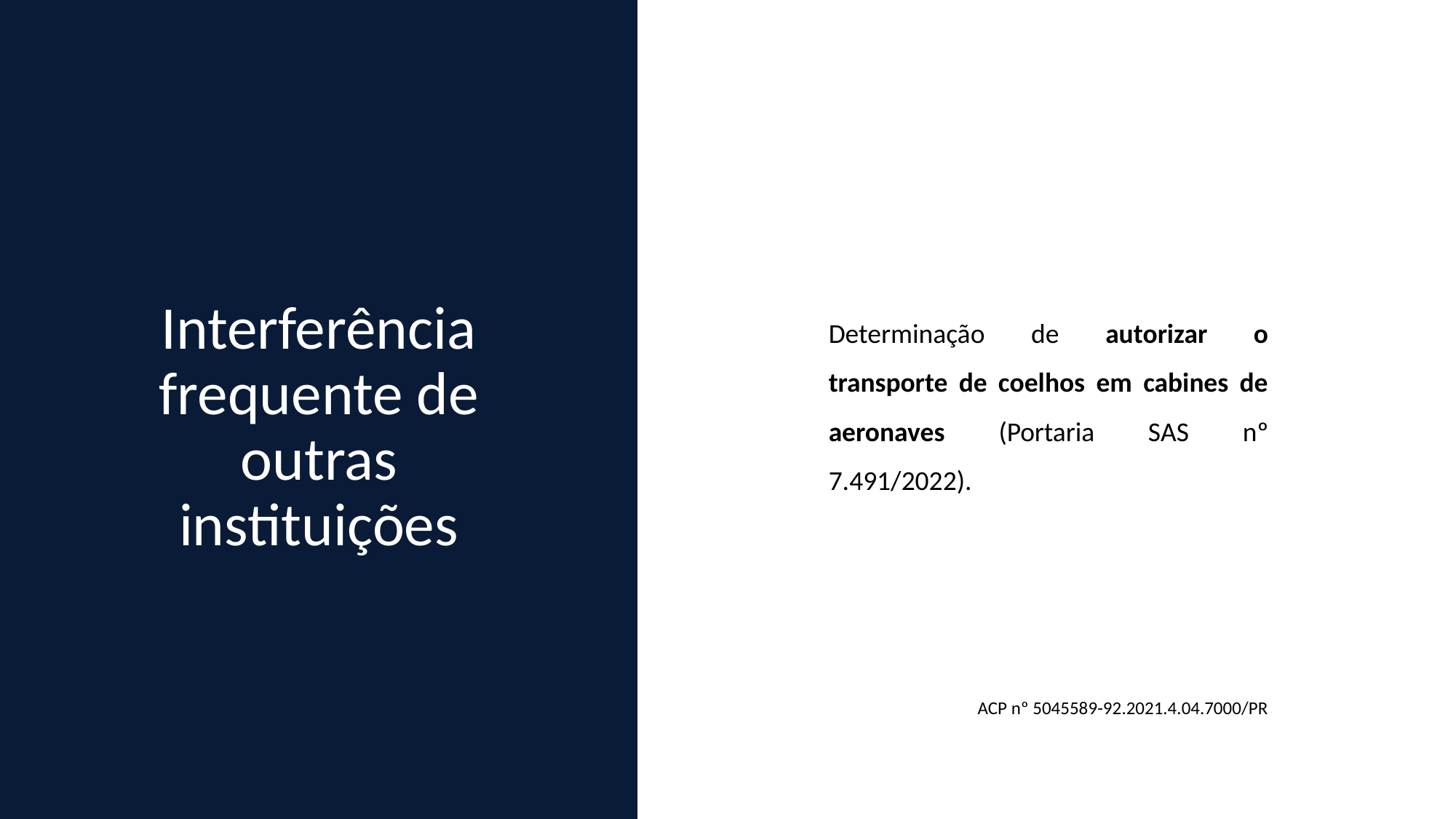

Interferência frequente de outras instituições
Determinação de autorizar o transporte de coelhos em cabines de aeronaves (Portaria SAS nº 7.491/2022).
ACP nº 5045589-92.2021.4.04.7000/PR